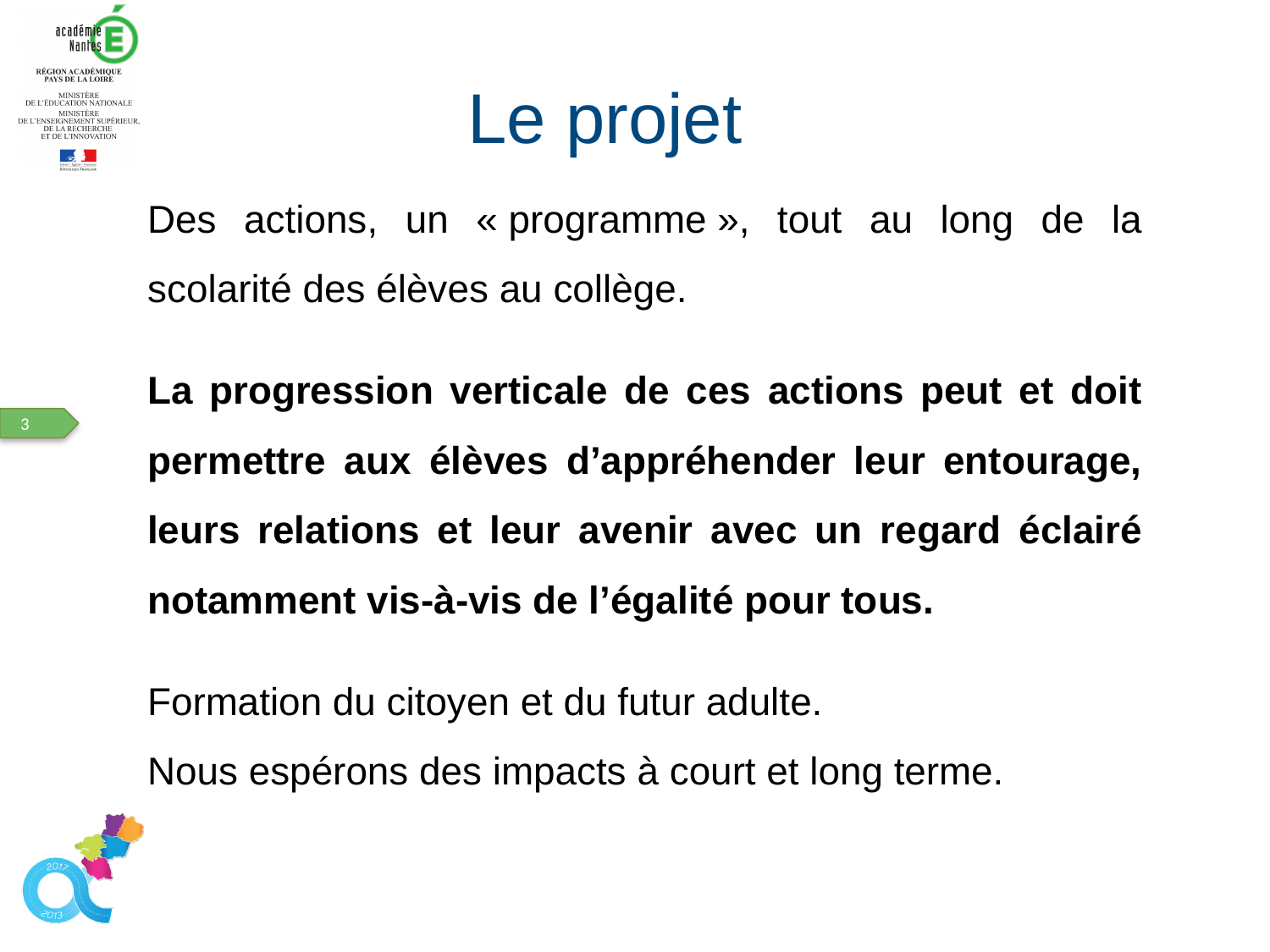

Le projet
Des actions, un « programme », tout au long de la scolarité des élèves au collège.

La progression verticale de ces actions peut et doit permettre aux élèves d’appréhender leur entourage, leurs relations et leur avenir avec un regard éclairé notamment vis-à-vis de l’égalité pour tous.

Formation du citoyen et du futur adulte.
Nous espérons des impacts à court et long terme.